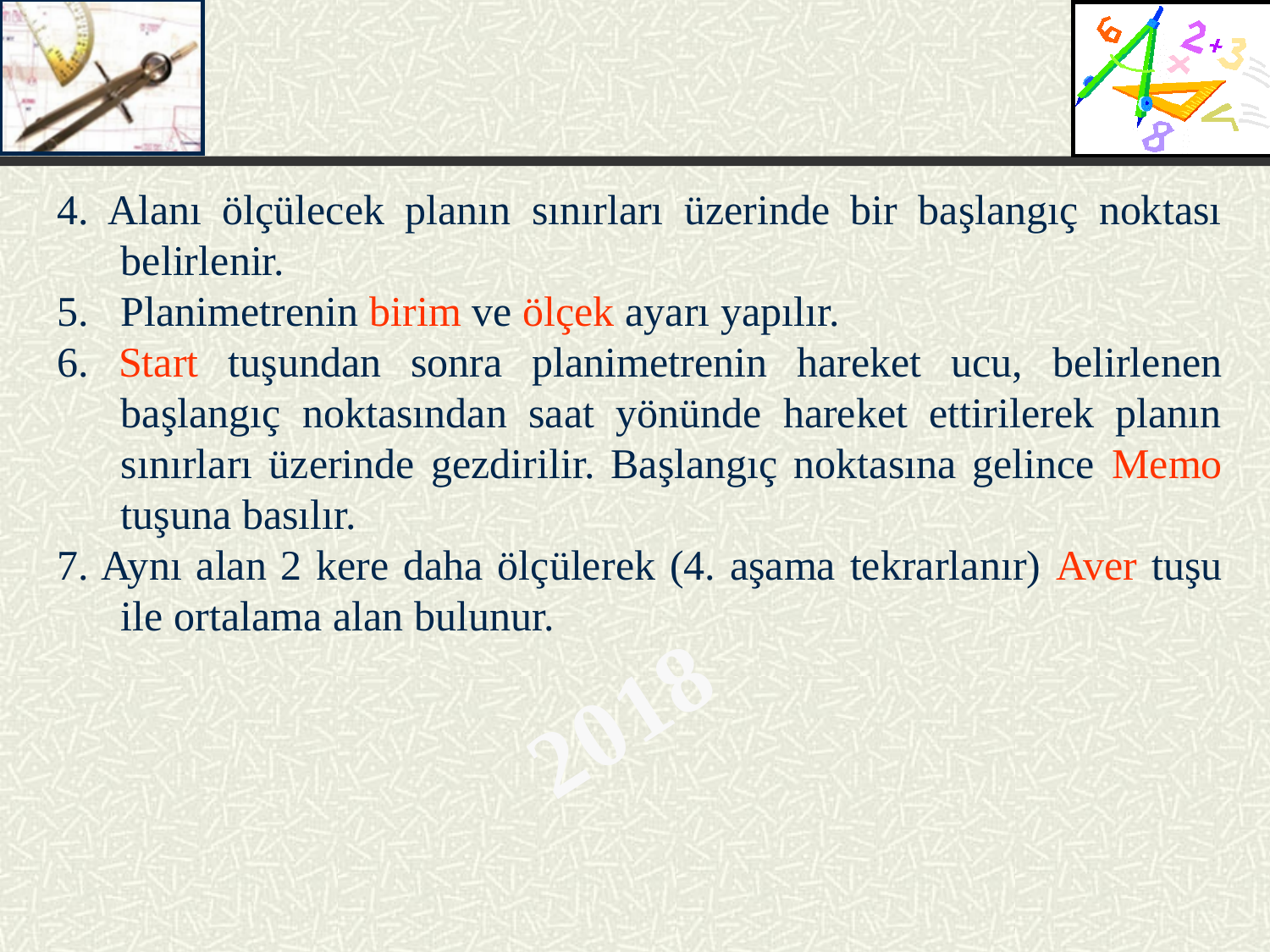

4. Alanı ölçülecek planın sınırları üzerinde bir başlangıç noktası belirlenir.
5.   Planimetrenin birim ve ölçek ayarı yapılır.
6. Start tuşundan sonra planimetrenin hareket ucu, belirlenen başlangıç noktasından saat yönünde hareket ettirilerek planın sınırları üzerinde gezdirilir. Başlangıç noktasına gelince Memo tuşuna basılır.
7. Aynı alan 2 kere daha ölçülerek (4. aşama tekrarlanır) Aver tuşu ile ortalama alan bulunur.

2018